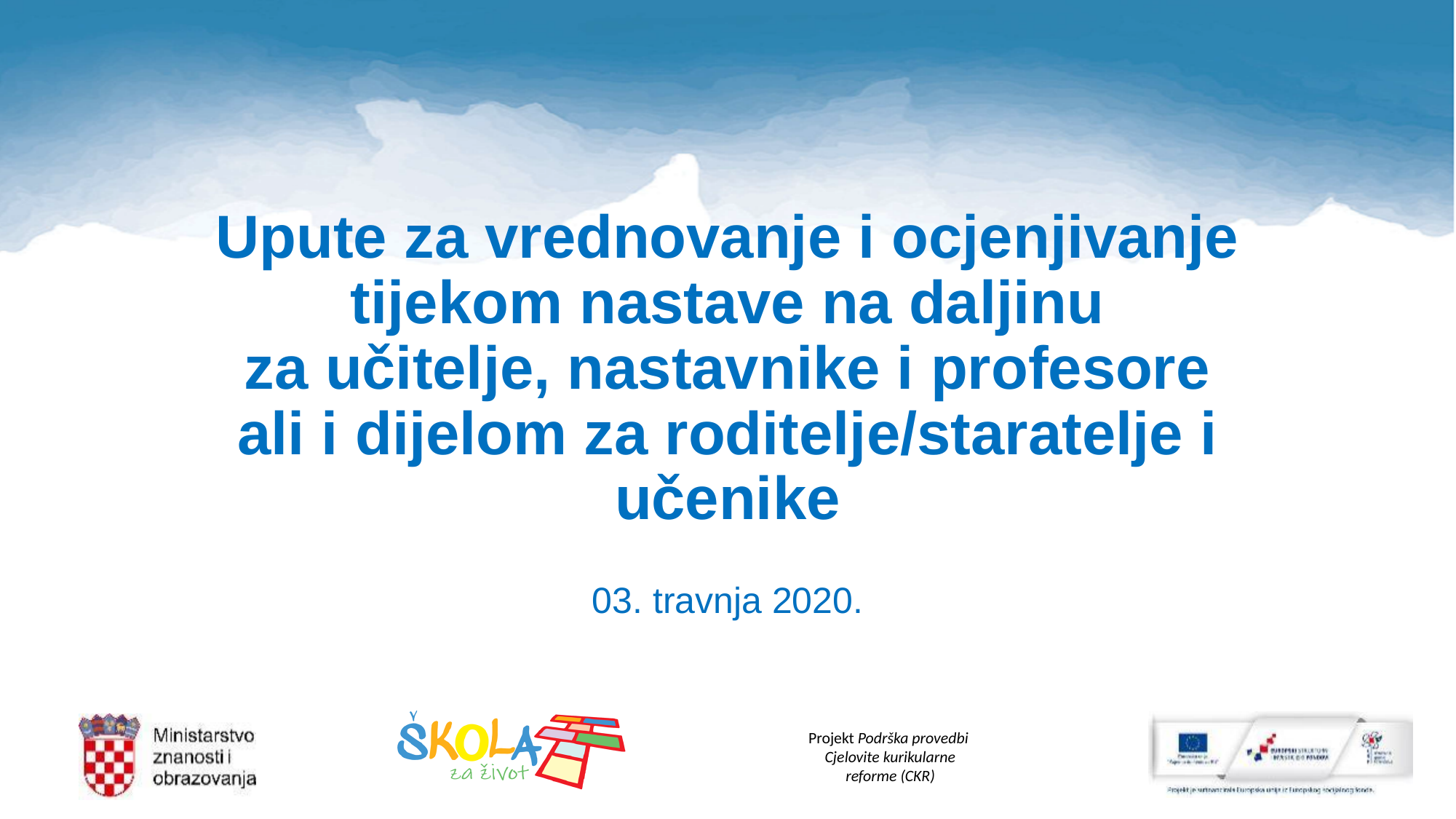

# Upute za vrednovanje i ocjenjivanje tijekom nastave na daljinu za učitelje, nastavnike i profesore ali i dijelom za roditelje/staratelje i učenike
03. travnja 2020.